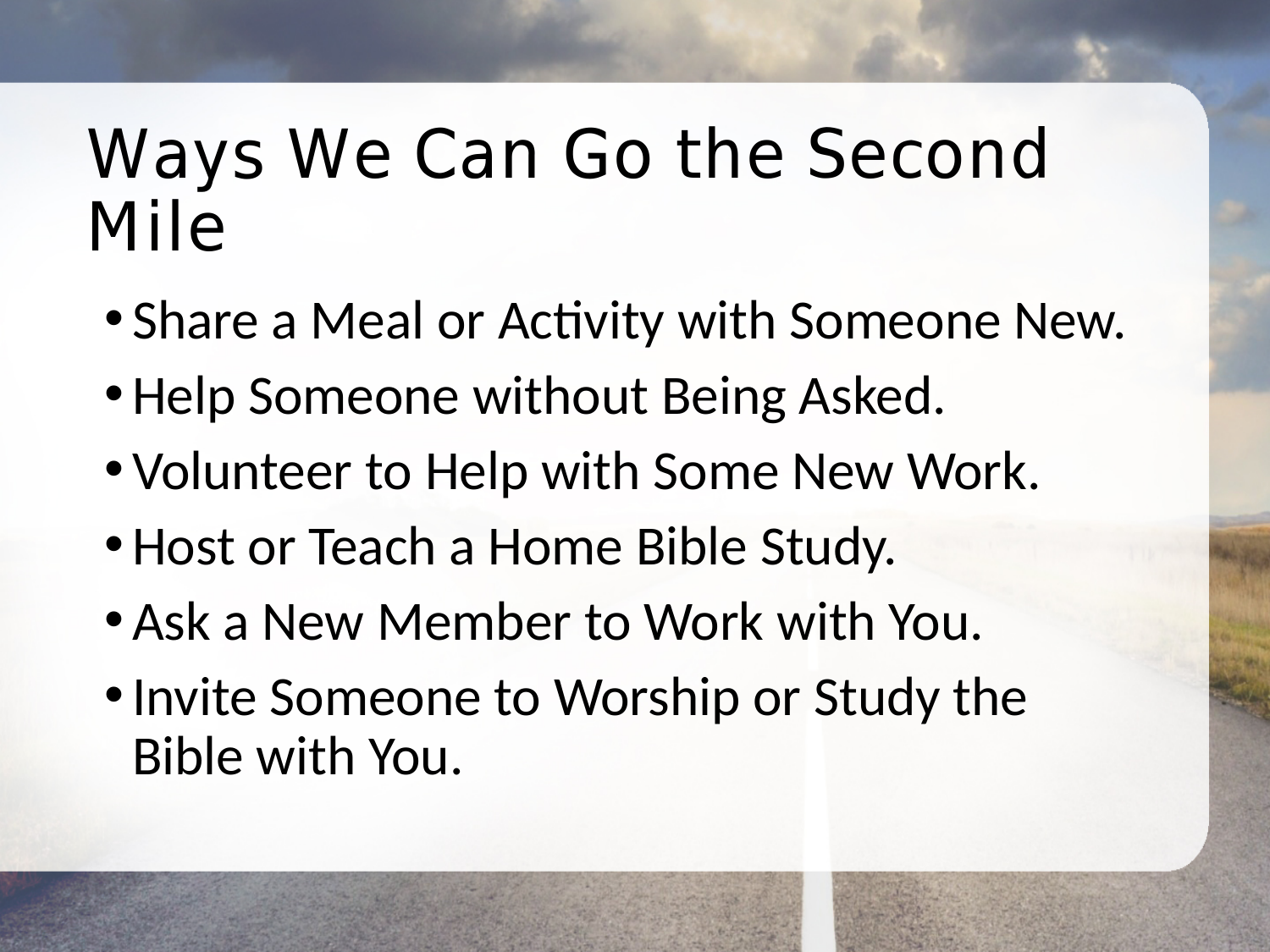

# Ways We Can Go the Second Mile
Share a Meal or Activity with Someone New.
Help Someone without Being Asked.
Volunteer to Help with Some New Work.
Host or Teach a Home Bible Study.
Ask a New Member to Work with You.
Invite Someone to Worship or Study the Bible with You.